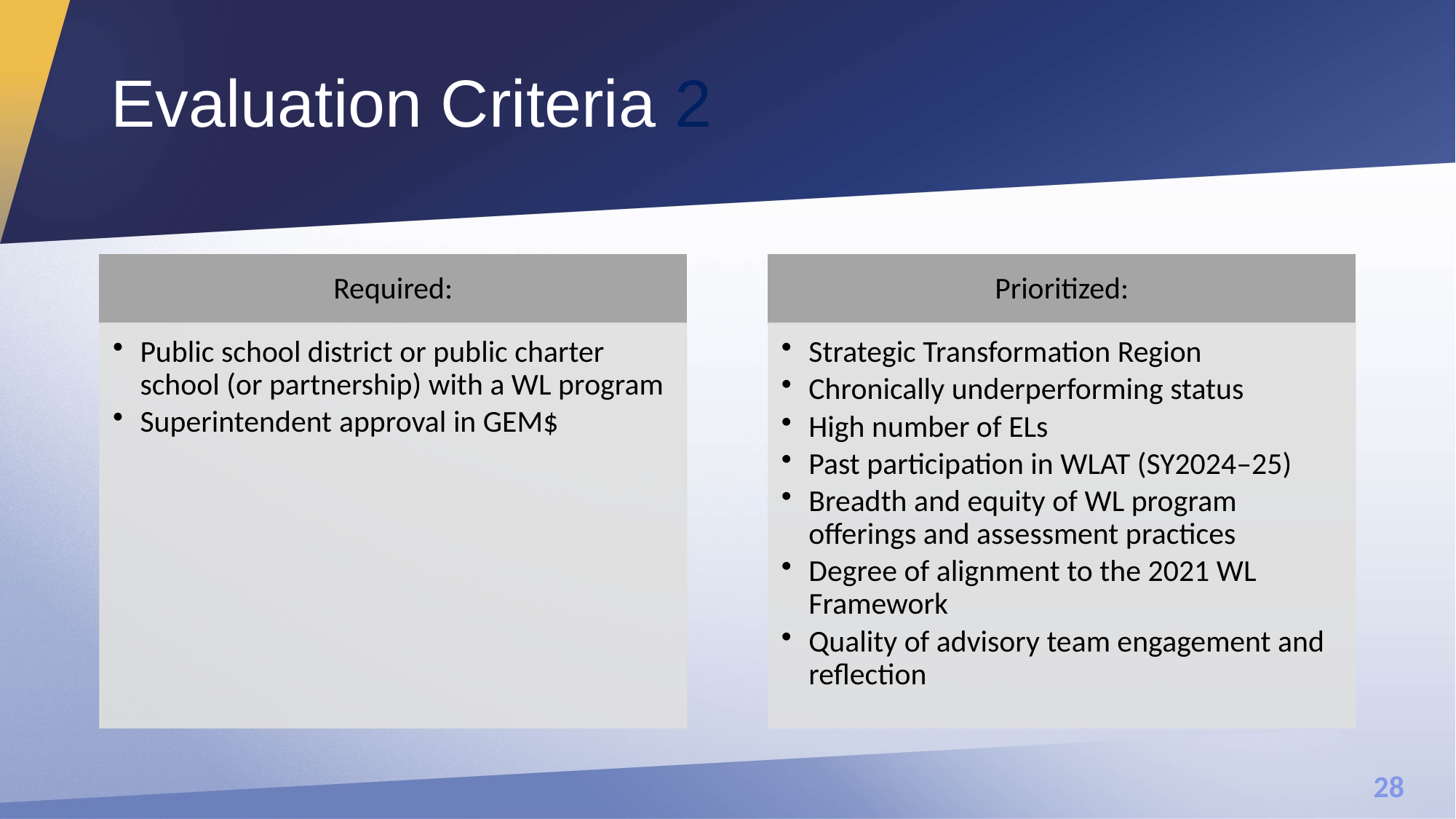

# Evaluation Criteria 2
Required:
Public school district or public charter school (or partnership) with a WL program
Superintendent approval in GEM$
Prioritized:
Strategic Transformation Region
Chronically underperforming status
High number of ELs
Past participation in WLAT (SY2024–25)
Breadth and equity of WL program offerings and assessment practices
Degree of alignment to the 2021 WL Framework
Quality of advisory team engagement and reflection